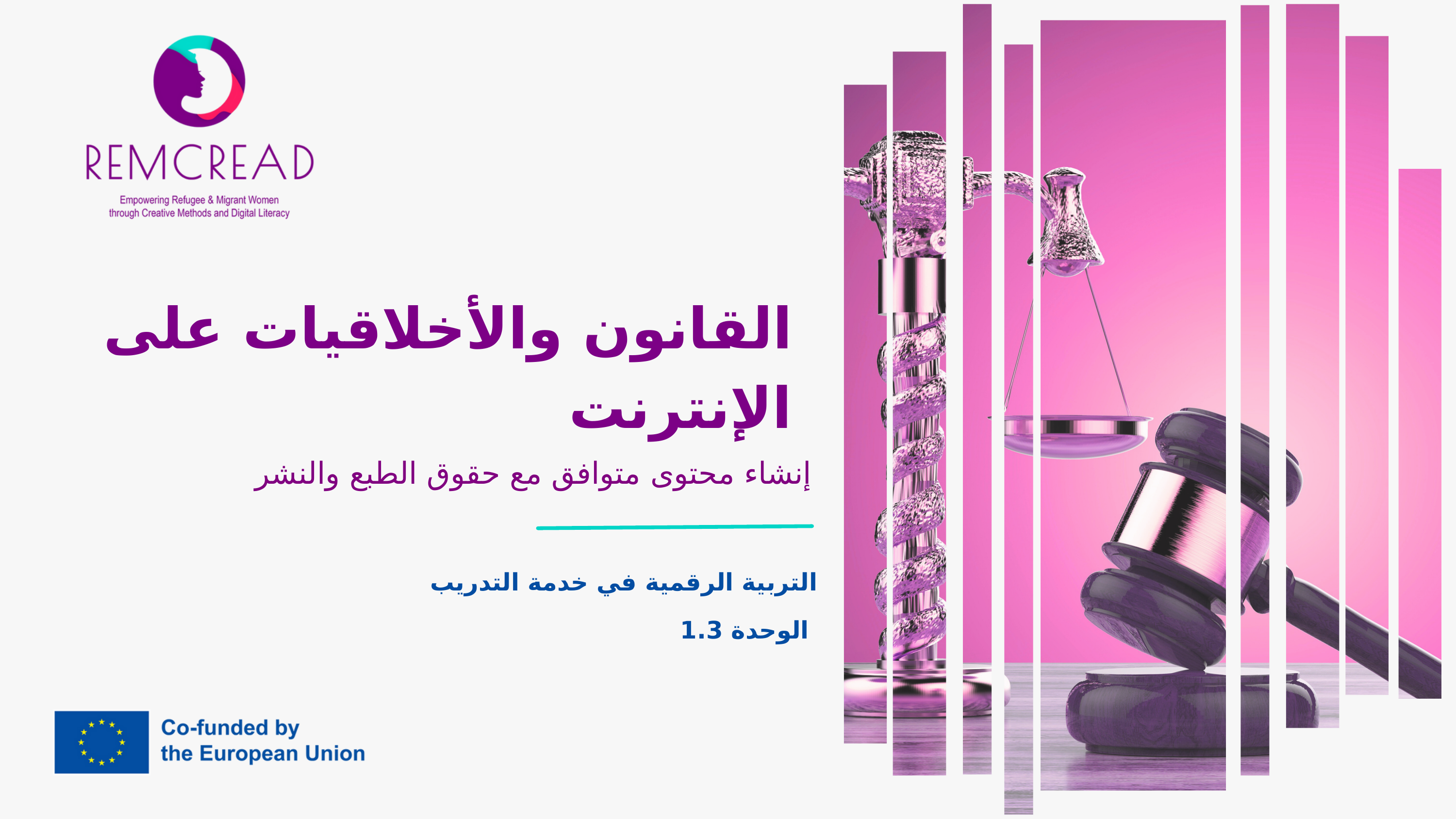

القانون والأخلاقيات على الإنترنت
إنشاء محتوى متوافق مع حقوق الطبع والنشر

التربية الرقمية في خدمة التدريب
 الوحدة 1.3